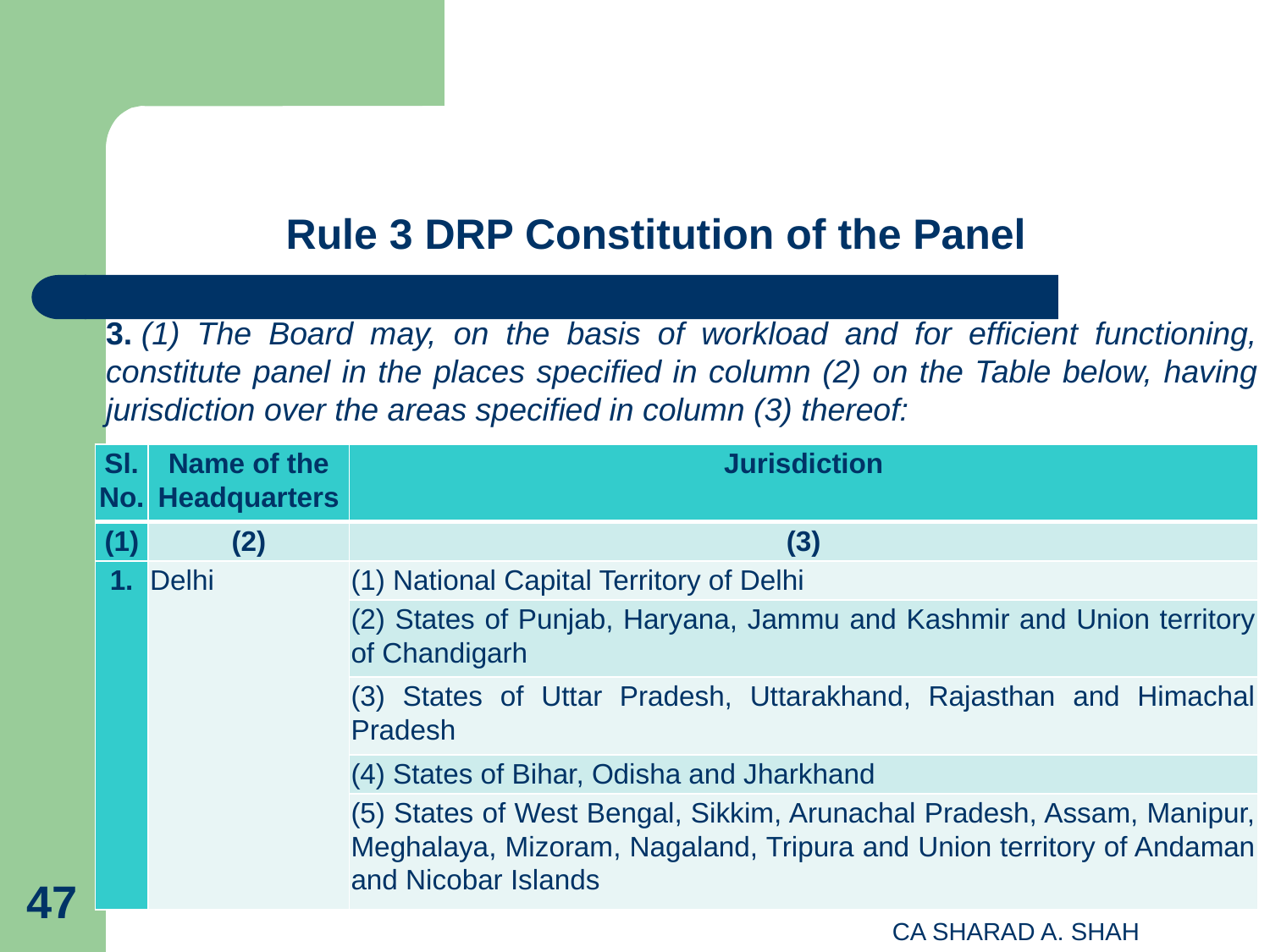

# Rule 3 DRP Constitution of the Panel
3. (1) The Board may, on the basis of workload and for efficient functioning, constitute panel in the places specified in column (2) on the Table below, having jurisdiction over the areas specified in column (3) thereof:

| Sl. No. | Name of the Headquarters | Jurisdiction |
| --- | --- | --- |
| (1) | (2) | (3) |
| 1. | Delhi | (1) National Capital Territory of Delhi |
|  |  | (2) States of Punjab, Haryana, Jammu and Kashmir and Union territory of Chandigarh |
|  |  | (3) States of Uttar Pradesh, Uttarakhand, Rajasthan and Himachal Pradesh |
|  |  | (4) States of Bihar, Odisha and Jharkhand |
|  |  | (5) States of West Bengal, Sikkim, Arunachal Pradesh, Assam, Manipur, Meghalaya, Mizoram, Nagaland, Tripura and Union territory of Andaman and Nicobar Islands |
47
CA SHARAD A. SHAH